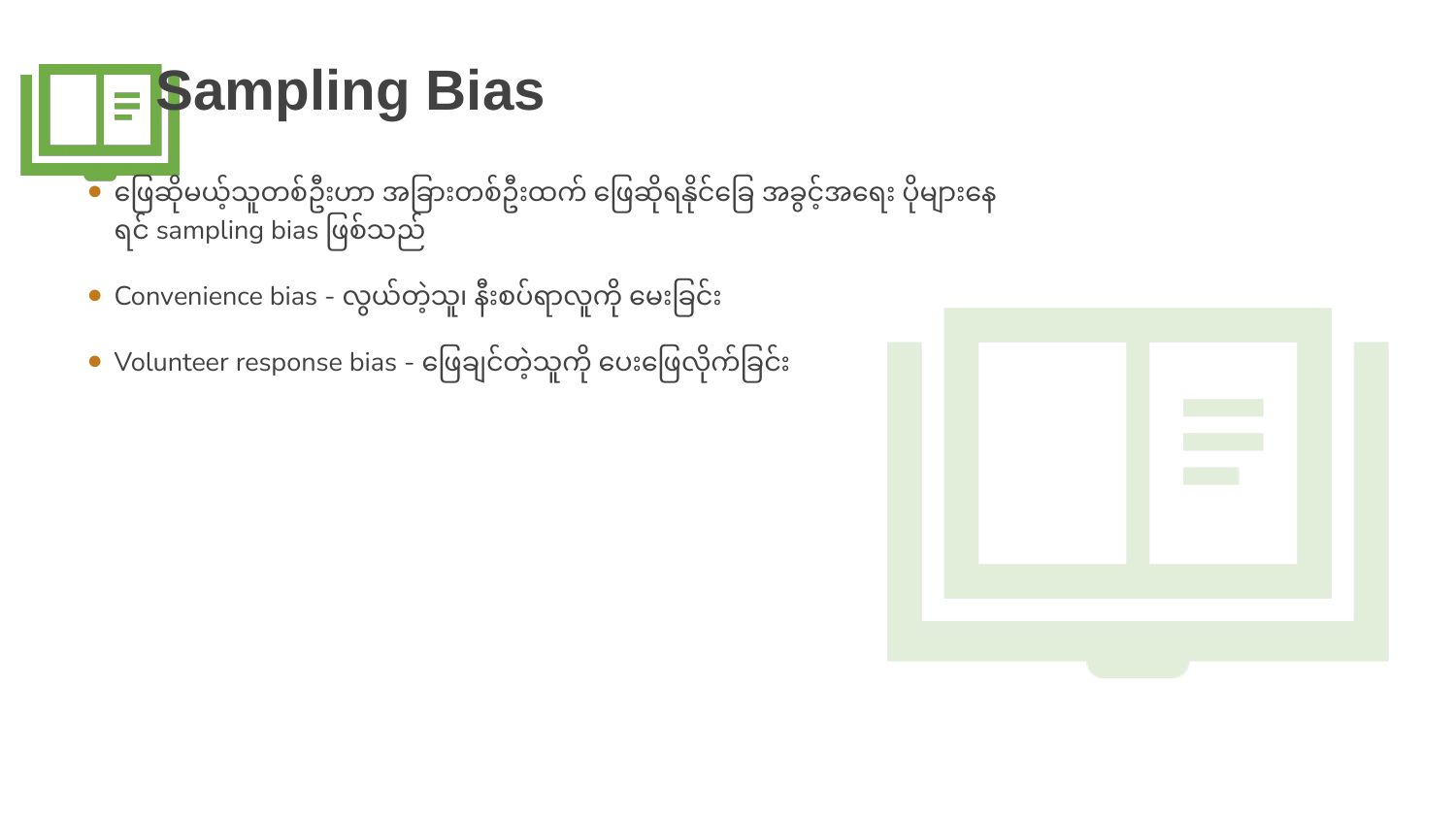

# Sampling Bias
ဖြေဆိုမယ့်သူတစ်ဦးဟာ အခြားတစ်ဦးထက် ဖြေဆိုရနိုင်ခြေ အခွင့်အရေး ပိုများနေရင် sampling bias ဖြစ်သည်
Convenience bias - လွယ်တဲ့သူ၊ နီးစပ်ရာလူကို မေးခြင်း
Volunteer response bias - ဖြေချင်တဲ့သူကို ပေးဖြေလိုက်ခြင်း